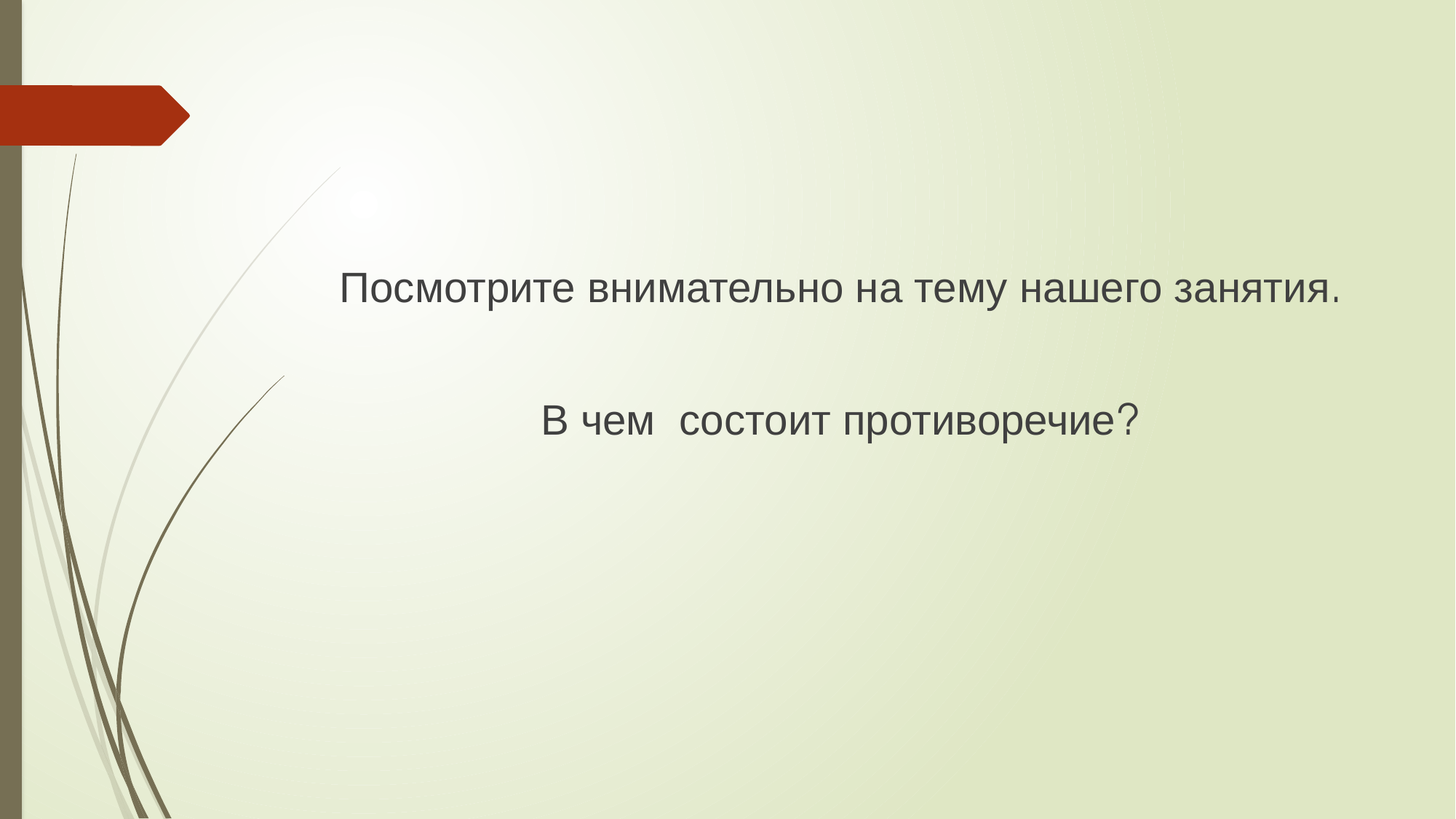

#
Посмотрите внимательно на тему нашего занятия.

В чем  состоит противоречие?